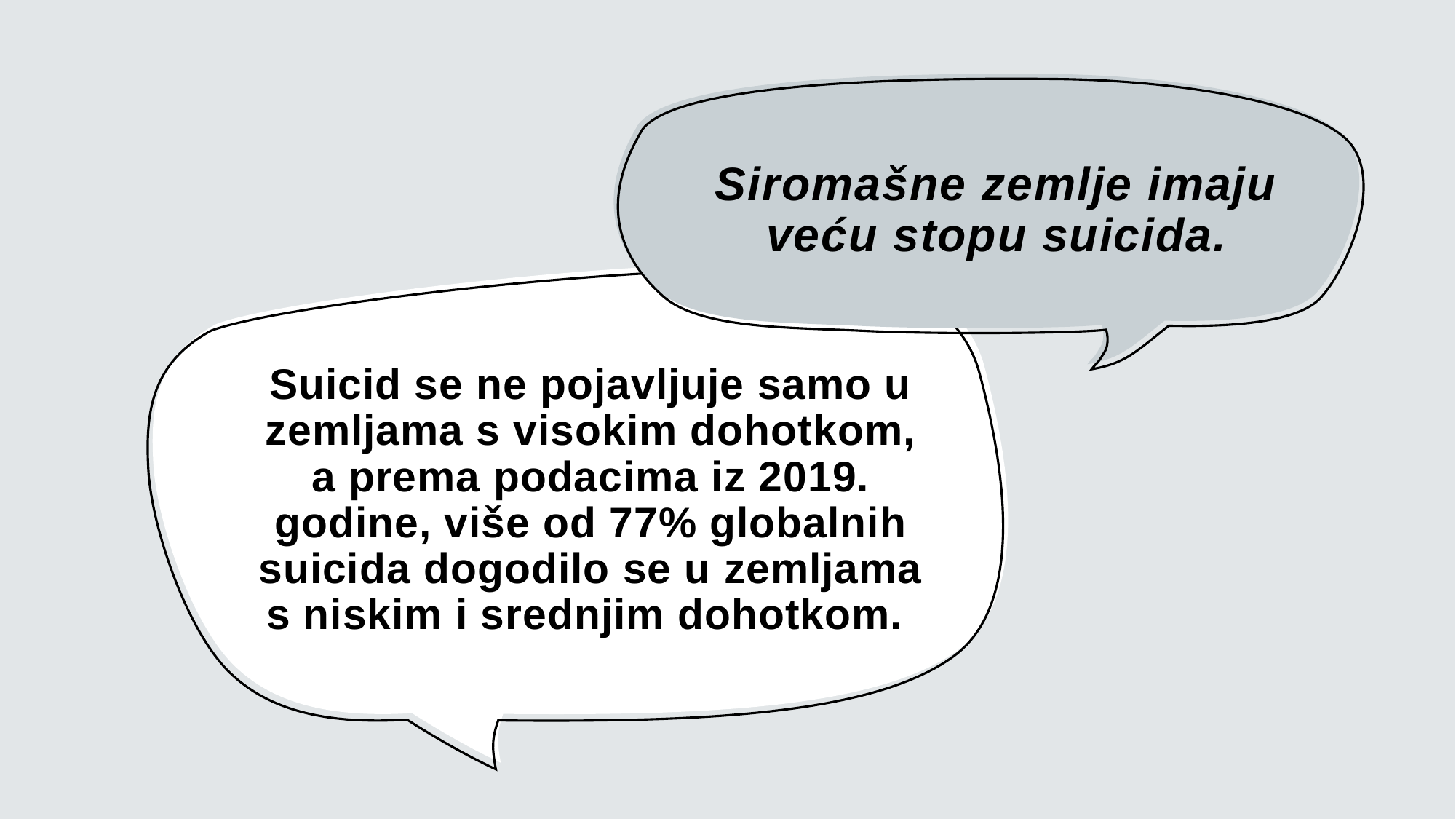

# Siromašne zemlje imaju veću stopu suicida.

Suicid se ne pojavljuje samo u zemljama s visokim dohotkom, a prema podacima iz 2019. godine, više od 77% globalnih suicida dogodilo se u zemljama s niskim i srednjim dohotkom.